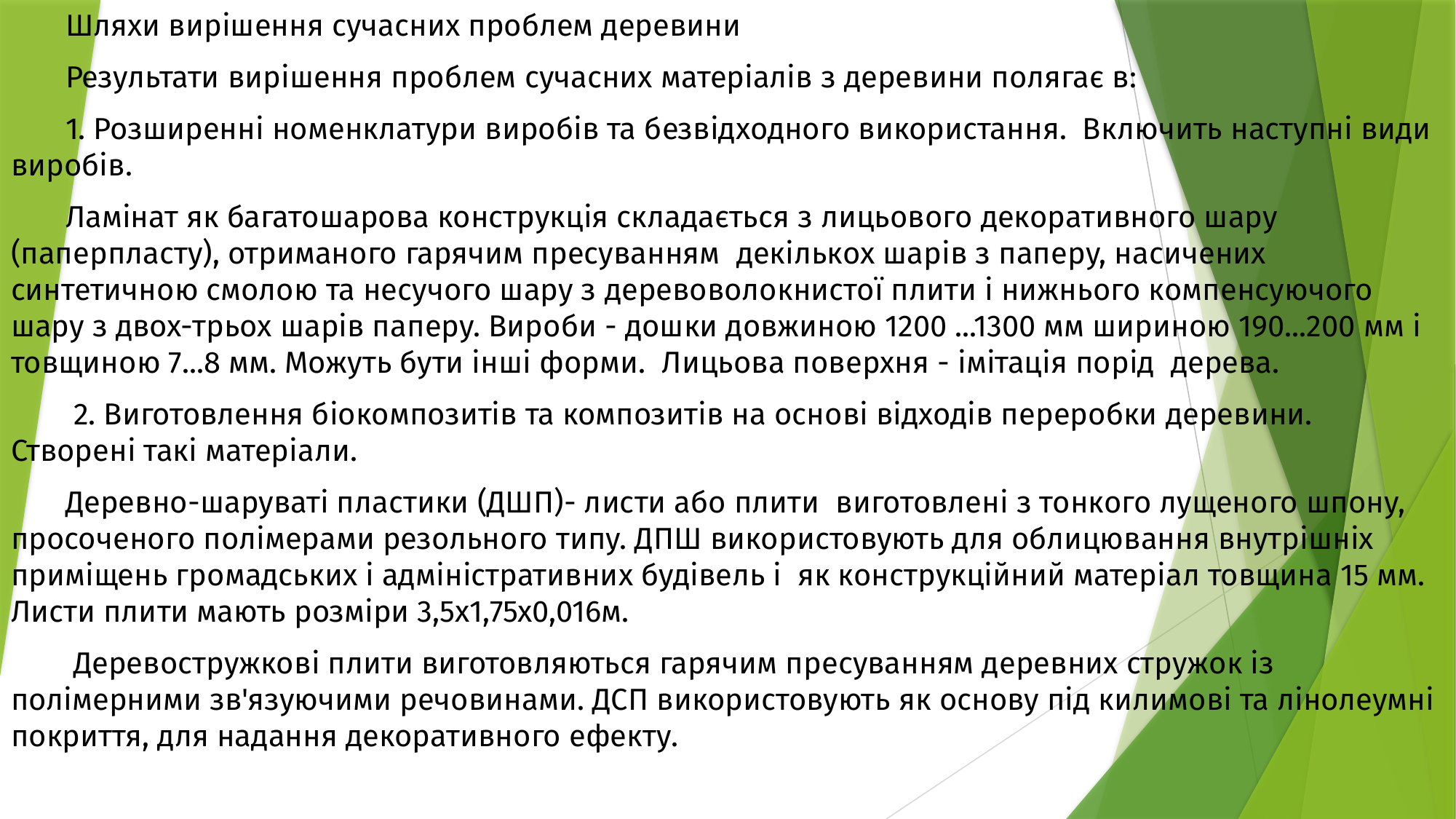

Шляхи вирішення сучасних проблем деревини
Результати вирішення проблем сучасних матеріалів з деревини полягає в:
1. Розширенні номенклатури виробів та безвідходного використання.  Включить наступні види виробів.
Ламінат як багатошарова конструкція складається з лицьового декоративного шару (паперпласту), отриманого гарячим пресуванням  декількох шарів з паперу, насичених  синтетичною смолою та несучого шару з деревоволокнистої плити і нижнього компенсуючого шару з двох-трьох шарів паперу. Вироби - дошки довжиною 1200 ...1300 мм шириною 190...200 мм і товщиною 7...8 мм. Можуть бути інші форми.  Лицьова поверхня - імітація порід  дерева.
 2. Виготовлення біокомпозитів та композитів на основі відходів переробки деревини. Створені такі матеріали.
Деревно-шаруваті пластики (ДШП)- листи або плити  виготовлені з тонкого лущеного шпону, просоченого полімерами резольного типу. ДПШ використовують для облицювання внутрішніх приміщень громадських і адміністративних будівель і  як конструкційний матеріал товщина 15 мм. Листи плити мають розміри 3,5х1,75х0,016м.
 Деревостружкові плити виготовляються гарячим пресуванням деревних стружок із полімерними зв'язуючими речовинами. ДСП використовують як основу під килимові та лінолеумні покриття, для надання декоративного ефекту.